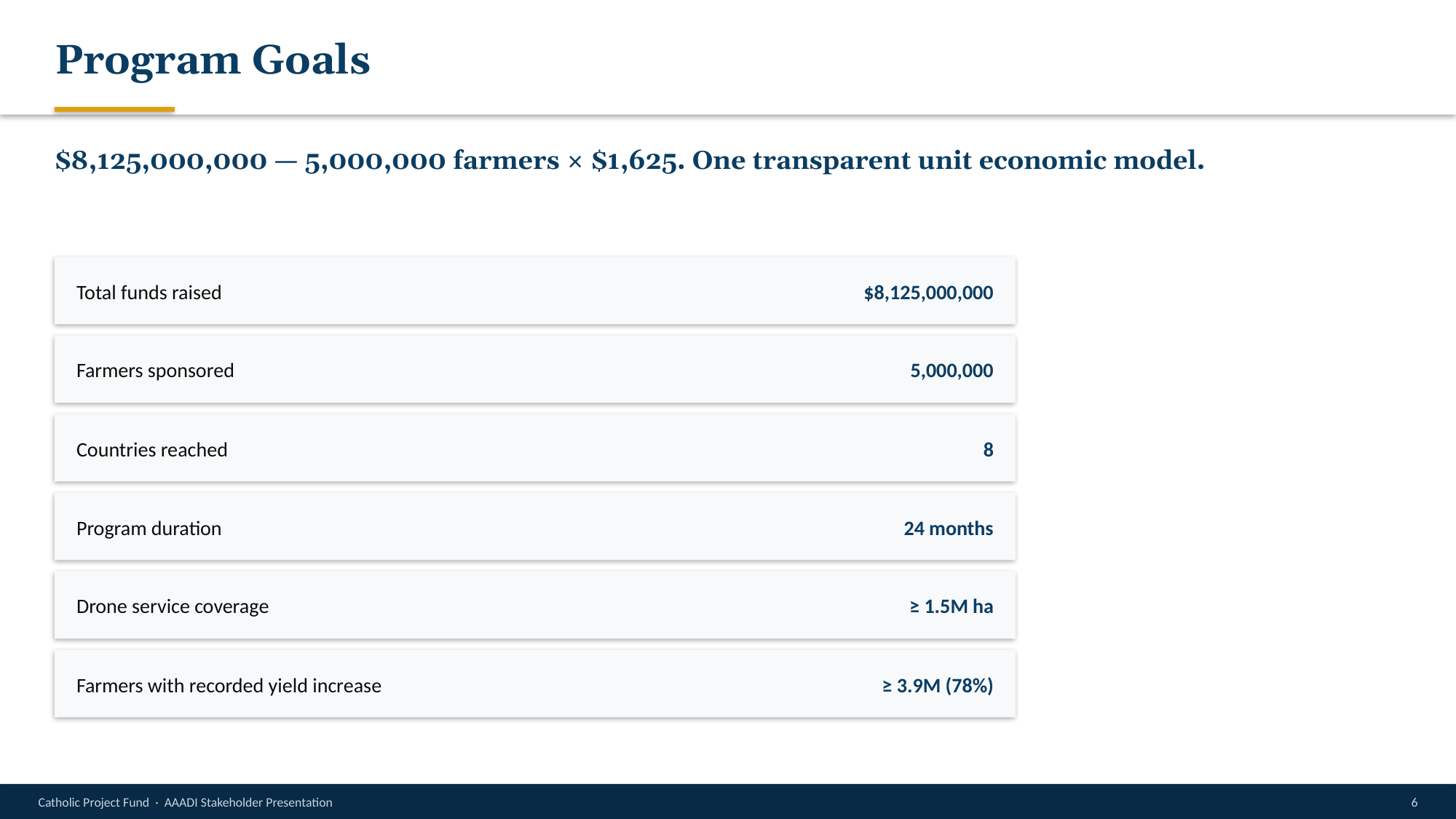

Program Goals

$8,125,000,000 — 5,000,000 farmers × $1,625. One transparent unit economic model.

Total funds raised
$8,125,000,000

Farmers sponsored
5,000,000

Countries reached
8

Program duration
24 months

Drone service coverage
≥ 1.5M ha

Farmers with recorded yield increase
≥ 3.9M (78%)

Catholic Project Fund  ·  AAADI Stakeholder Presentation
6